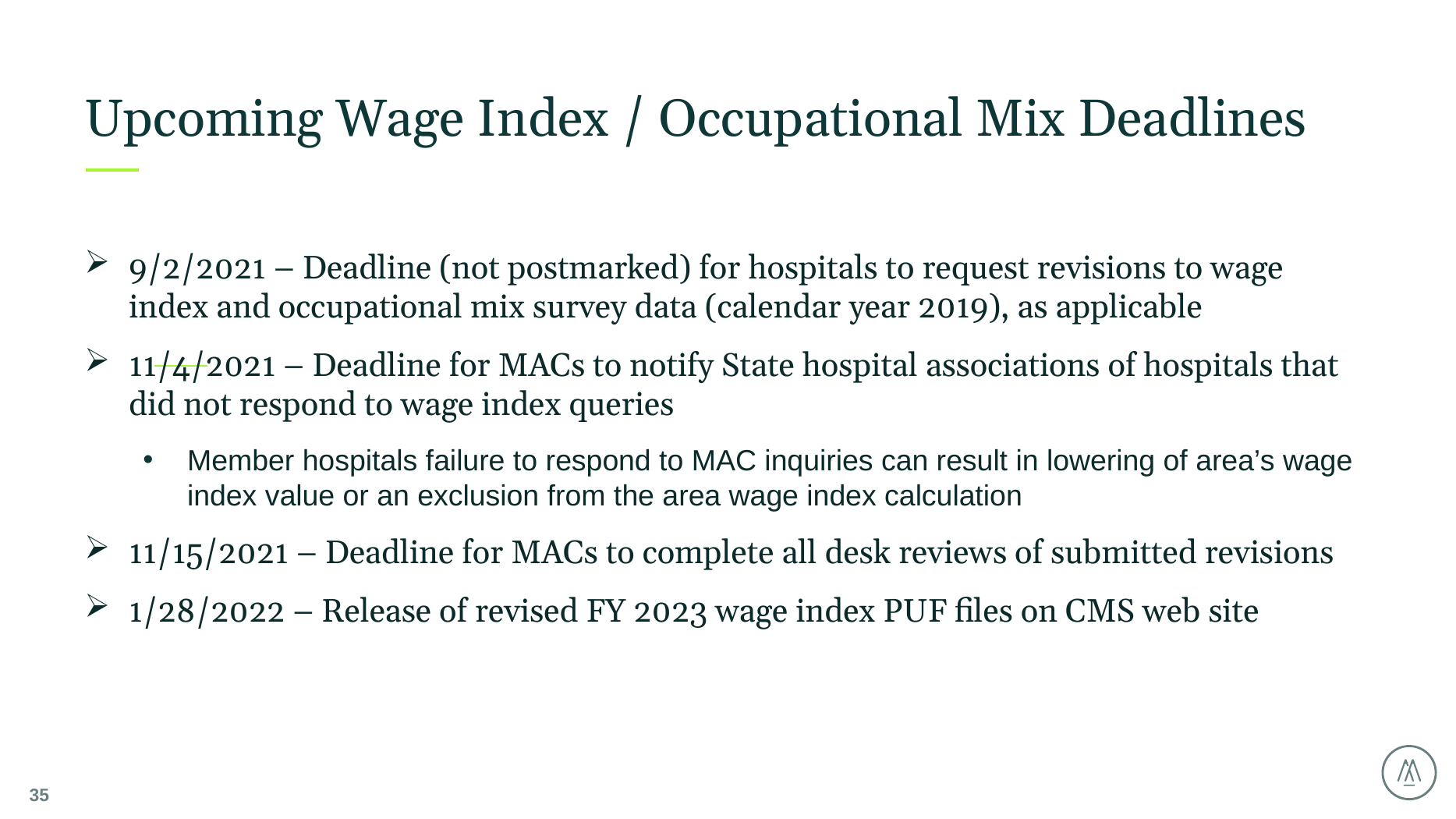

# Upcoming Wage Index / Occupational Mix Deadlines

9/2/2021 – Deadline (not postmarked) for hospitals to request revisions to wage index and occupational mix survey data (calendar year 2019), as applicable
11/4/2021 – Deadline for MACs to notify State hospital associations of hospitals that did not respond to wage index queries
Member hospitals failure to respond to MAC inquiries can result in lowering of area’s wage index value or an exclusion from the area wage index calculation
11/15/2021 – Deadline for MACs to complete all desk reviews of submitted revisions
1/28/2022 – Release of revised FY 2023 wage index PUF files on CMS web site

35